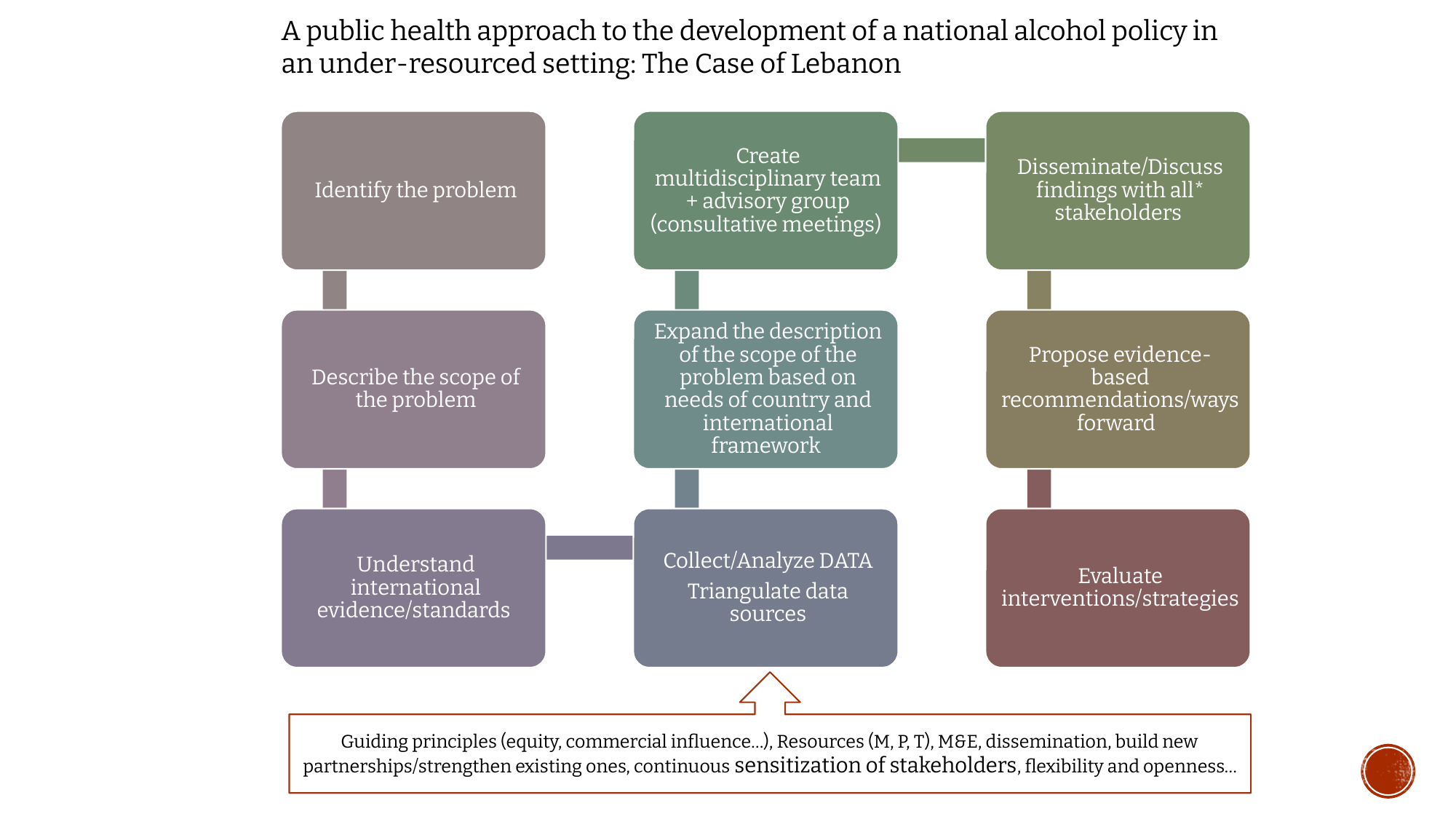

A public health approach to the development of a national alcohol policy in an under-resourced setting: The Case of Lebanon
Identify the problem
Describe the scope of the problem
Understand international evidence/standards
Collect/Analyze DATA
Triangulate data sources
Expand the description of the scope of the problem based on needs of country and international framework
Create multidisciplinary team + advisory group (consultative meetings)
Disseminate/Discuss findings with all* stakeholders
Propose evidence-based recommendations/ways forward
Evaluate interventions/strategies

Guiding principles (equity, commercial influence…), Resources (M, P, T), M&E, dissemination, build new partnerships/strengthen existing ones, continuous sensitization of stakeholders, flexibility and openness…